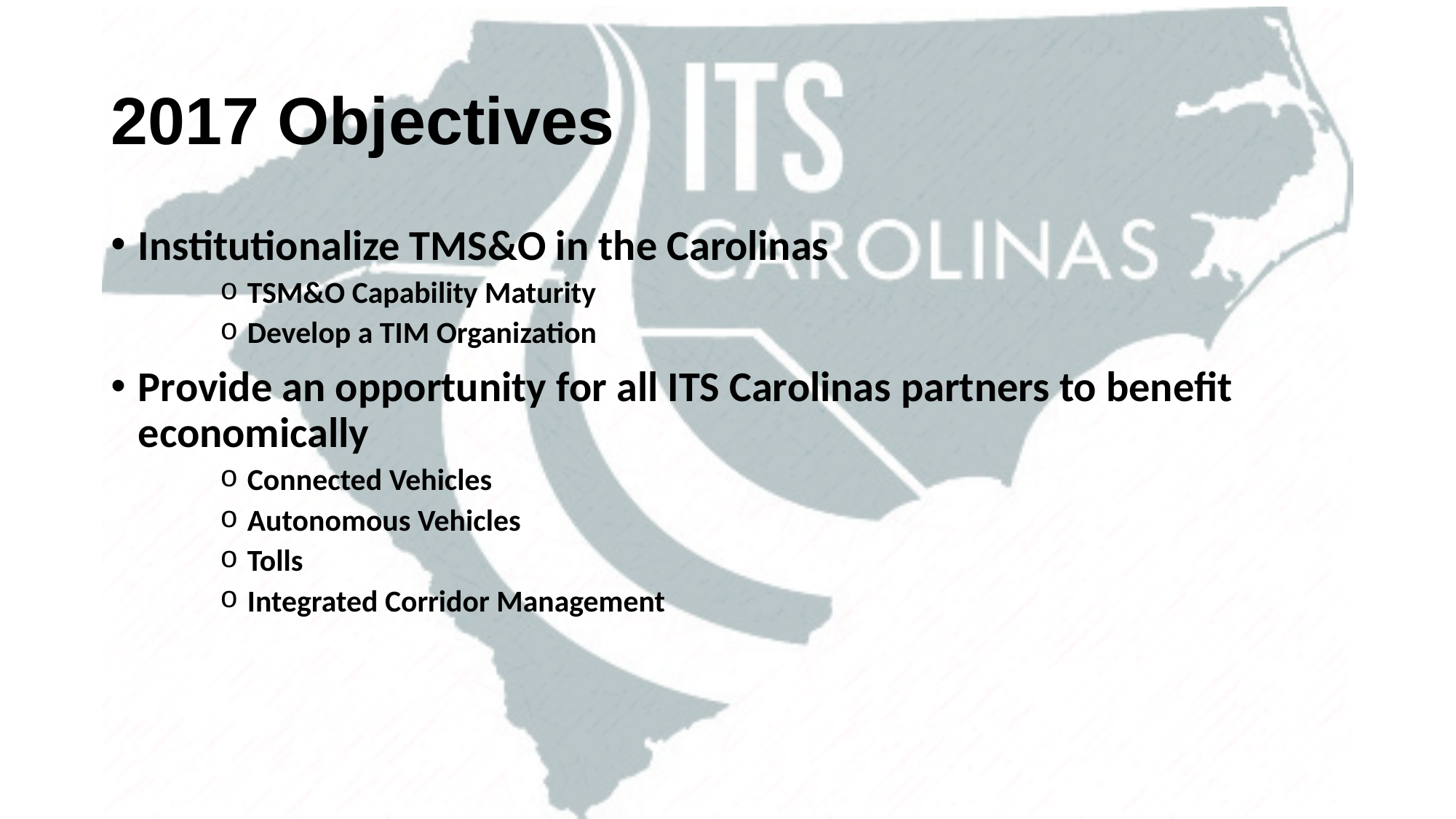

# 2017 Objectives
Institutionalize TMS&O in the Carolinas
TSM&O Capability Maturity
Develop a TIM Organization
Provide an opportunity for all ITS Carolinas partners to benefit economically
Connected Vehicles
Autonomous Vehicles
Tolls
Integrated Corridor Management